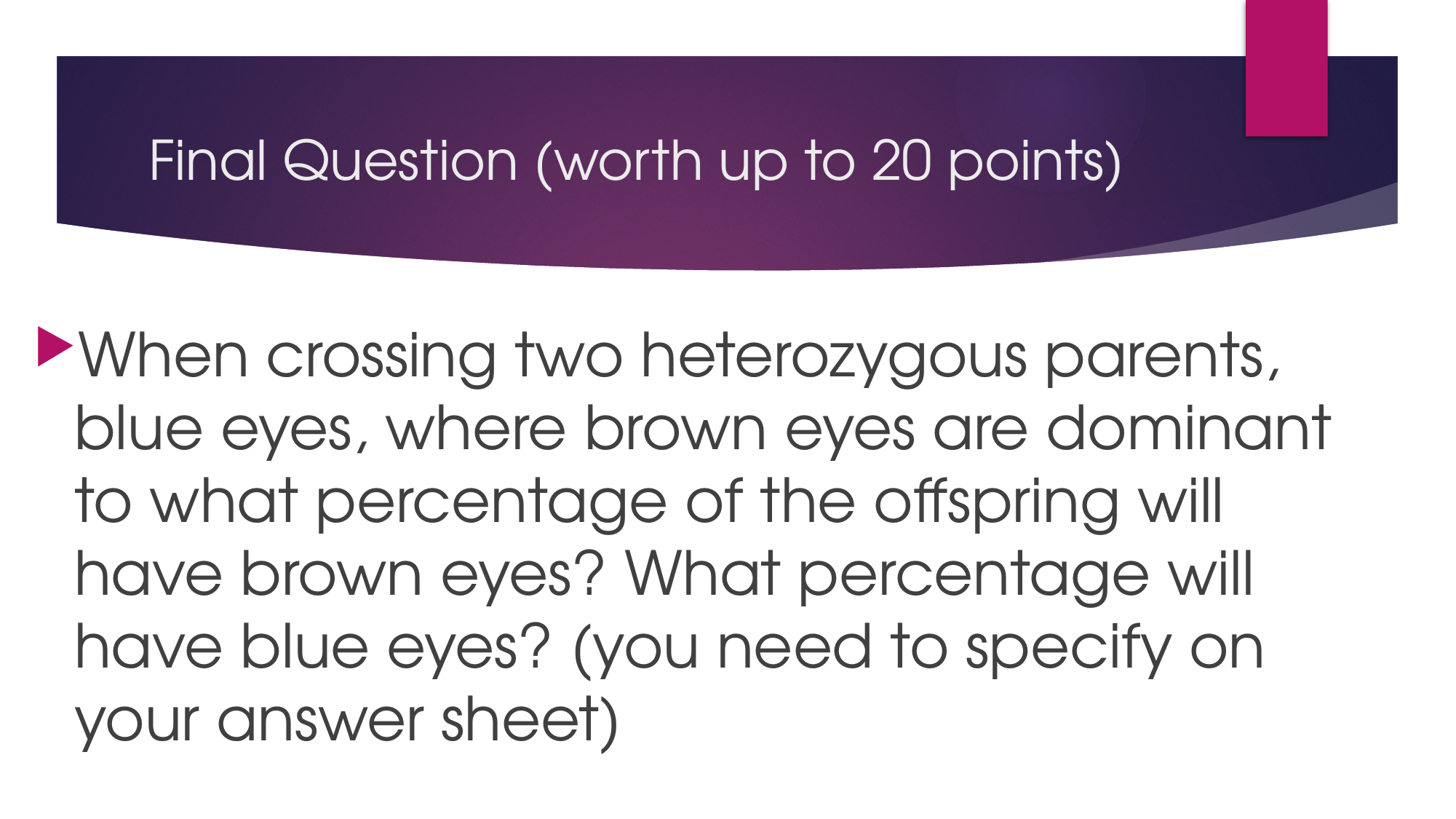

# Final Question (worth up to 20 points)
When crossing two heterozygous parents, blue eyes, where brown eyes are dominant to what percentage of the offspring will have brown eyes? What percentage will have blue eyes? (you need to specify on your answer sheet)